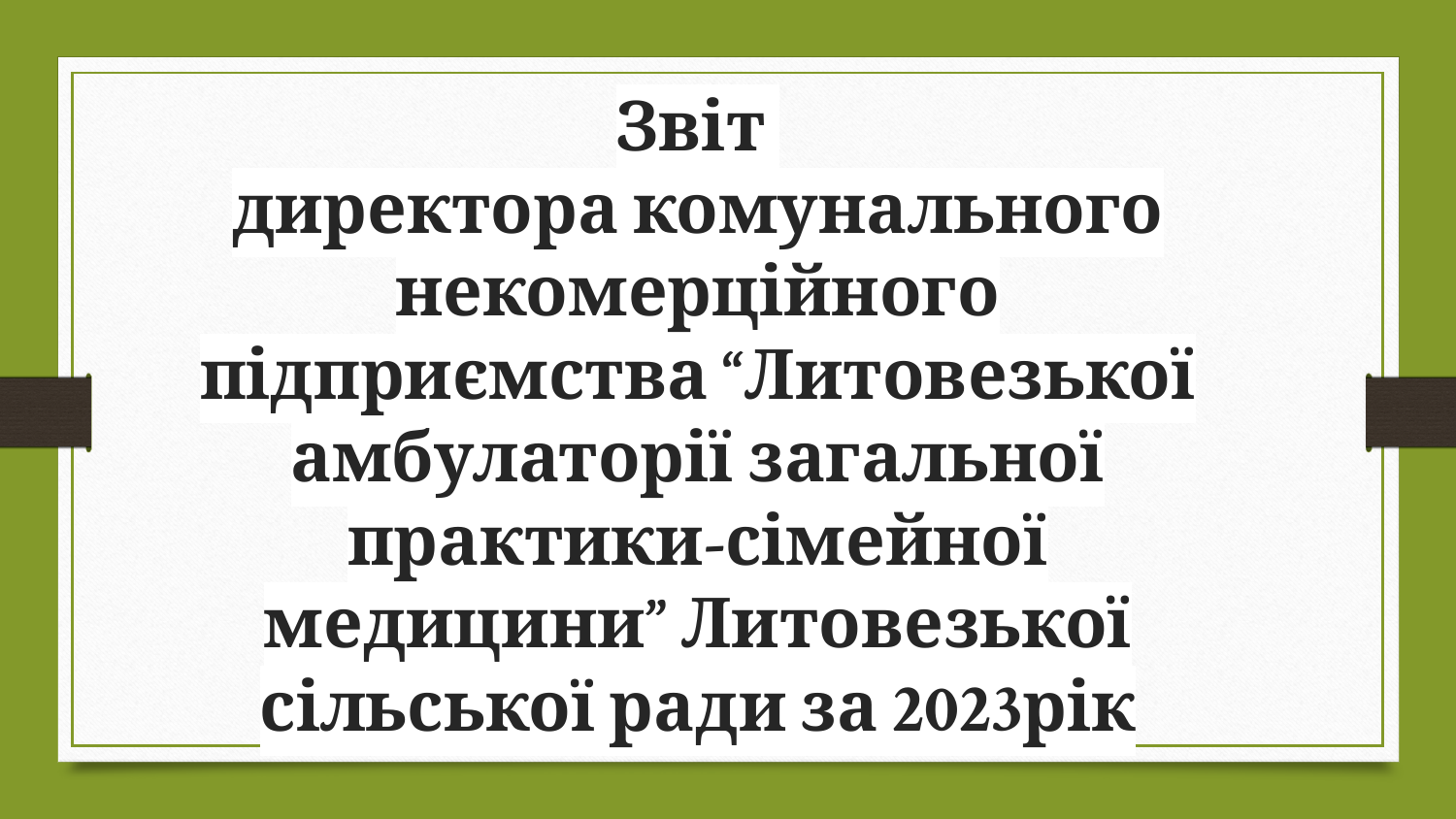

# Звіт
директора комунального некомерційного підприємства “Литовезької амбулаторії загальної практики-сімейної медицини” Литовезької сільської ради за 2023рік